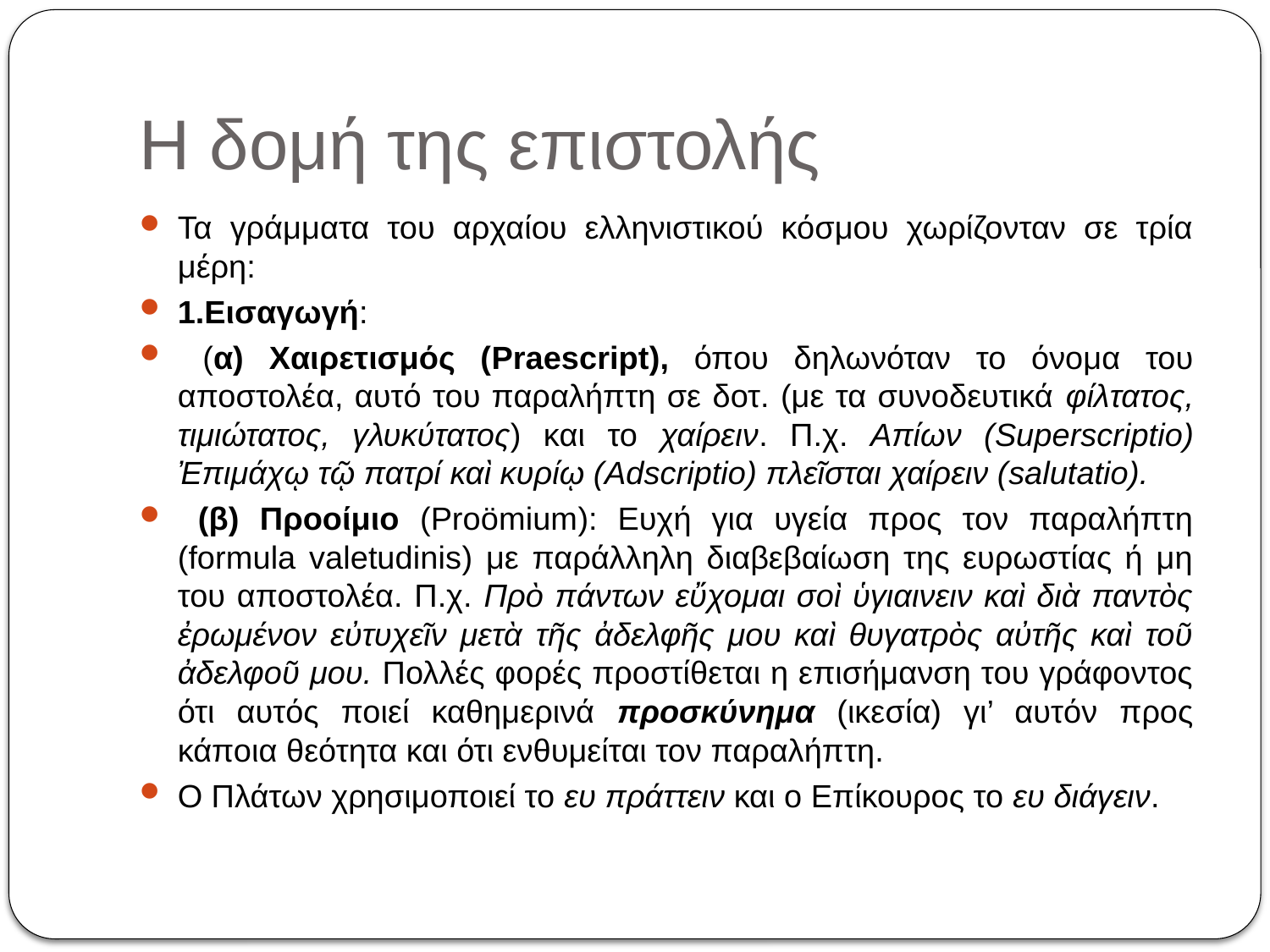

# Η δομή της επιστολής
Τα γράμματα του αρχαίου ελληνιστικού κόσμου χωρίζονταν σε τρία μέρη:
1.Εισαγωγή:
 (α) Χαιρετισμός (Praescript), όπου δηλωνόταν το όνομα του αποστολέα, αυτό του παραλήπτη σε δοτ. (με τα συνοδευτικά φίλτατος, τιμιώτατος, γλυκύτατος) και το χαίρειν. Π.χ. Απίων (Superscriptio) Ἐπιμάχῳ τῷ πατρί καὶ κυρίῳ (Adscriptio) πλεῖσται χαίρειν (salutatio).
 (β) Προοίμιο (proömium): Ευχή για υγεία προς τον παραλήπτη (formula valetudinis) με παράλληλη διαβεβαίωση της ευρωστίας ή μη του αποστολέα. Π.χ. Πρὸ πάντων εὔχομαι σοὶ ὑγιαινειν καὶ διὰ παντὸς ἐρωμένον εὐτυχεῖν μετὰ τῆς ἀδελφῆς μου καὶ θυγατρὸς αὐτῆς καὶ τοῦ ἀδελφοῦ μου. Πολλές φορές προστίθεται η επισήμανση του γράφοντος ότι αυτός ποιεί καθημερινά προσκύνημα (ικεσία) γι’ αυτόν προς κάποια θεότητα και ότι ενθυμείται τον παραλήπτη.
Ο Πλάτων χρησιμοποιεί το ευ πράττειν και ο Επίκουρος το ευ διάγειν.